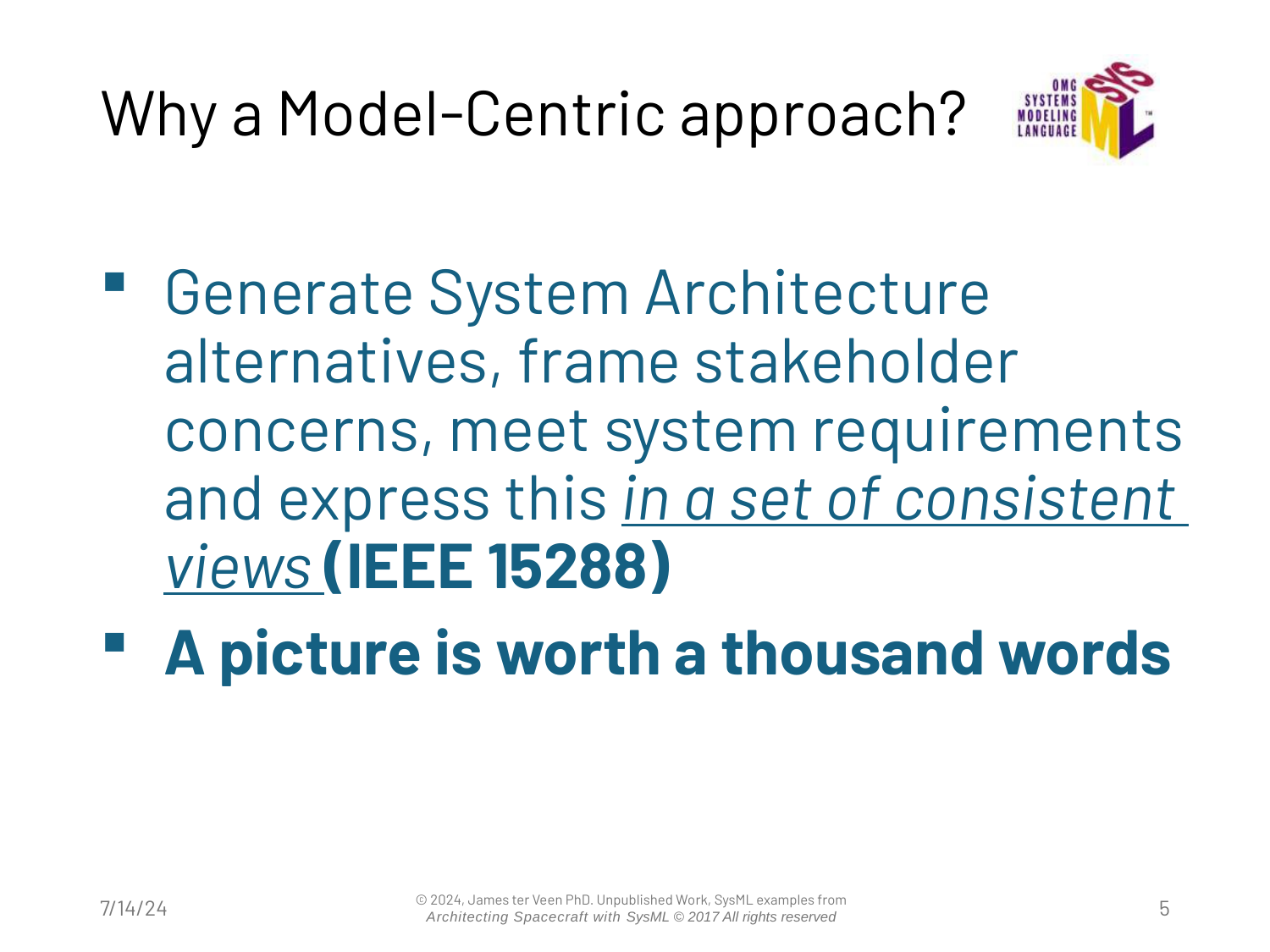

# Why a Model-Centric approach?
Generate System Architecture alternatives, frame stakeholder concerns, meet system requirements and express this in a set of consistent  views (IEEE 15288)
A picture is worth a thousand words
7/14/24
© 2024, James ter Veen PhD. Unpublished Work, SysML examples from Architecting Spacecraft with SysML © 2017 All rights reserved
5